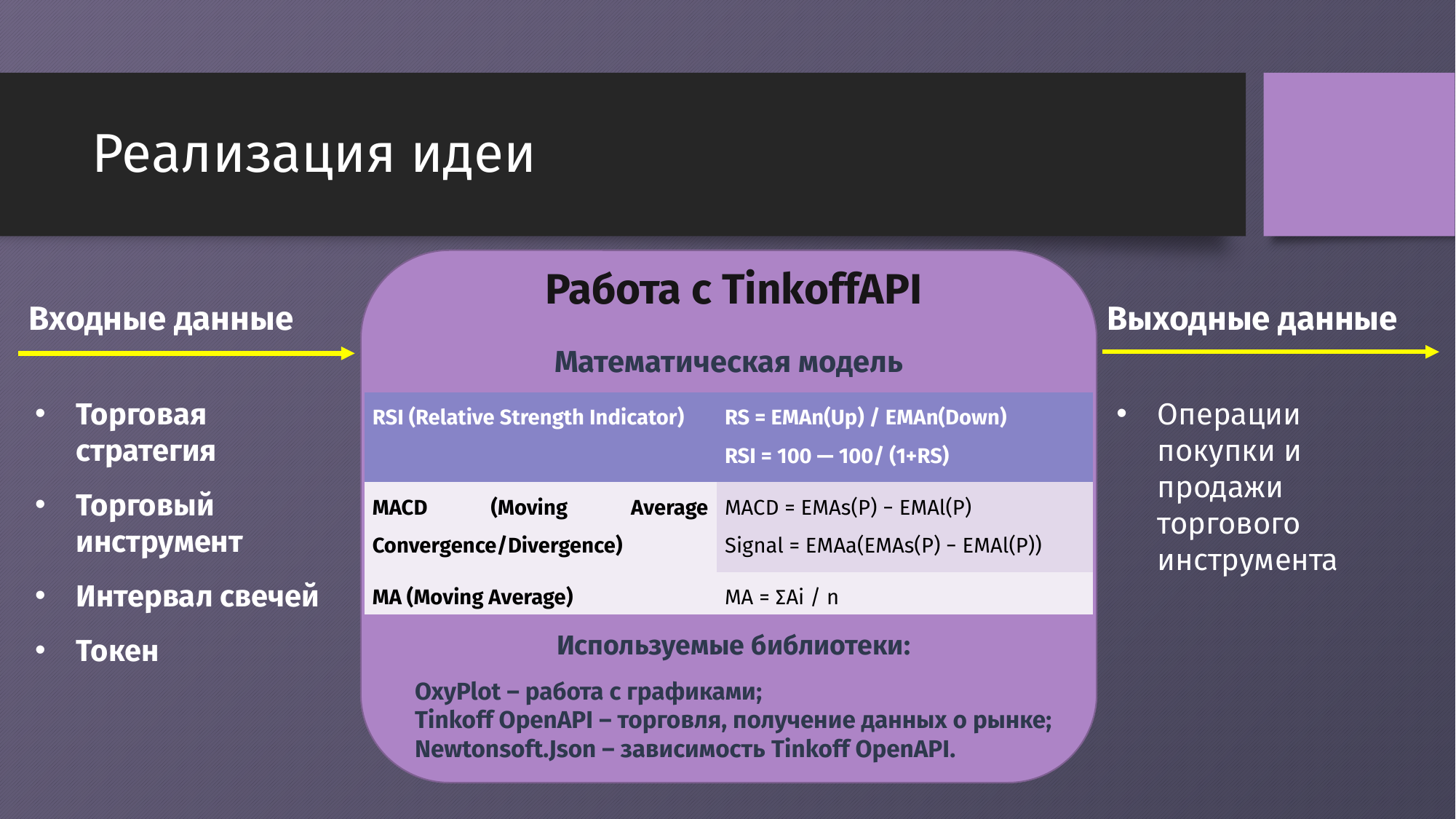

# Реализация идеи
Математическая модель
Работа с TinkoffAPI
Выходные данные
Входные данные
Математическая модель
Торговая стратегия
Торговый инструмент
Интервал свечей
Токен
Операции покупки и продажи торгового инструмента
| RSI (Relative Strength Indicator) | RS = EMAn(Up) / EMAn(Down) RSI = 100 — 100/ (1+RS) |
| --- | --- |
| MACD (Moving Average Convergence/Divergence) | MACD = ЕМАs(P) − EMAl(P) Signal = EМАa(ЕМАs(P) − EMAl(P)) |
| MA (Moving Average) | MA = ∑Ai / n |
Используемые библиотеки:
OxyPlot – работа с графиками;
Tinkoff OpenAPI – торговля, получение данных о рынке;
Newtonsoft.Json – зависимость Tinkoff OpenAPI.